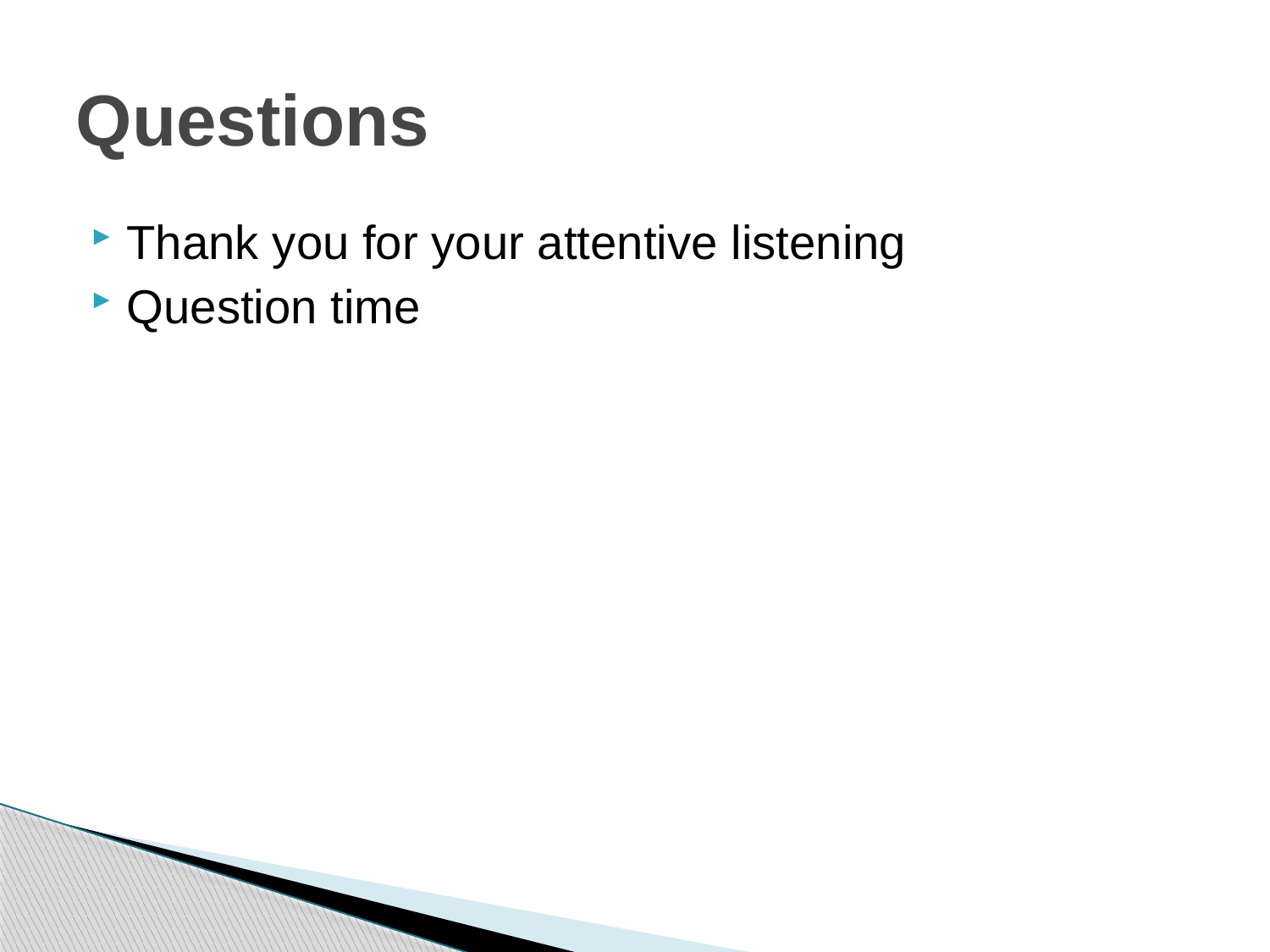

# Questions
Thank you for your attentive listening
Question time